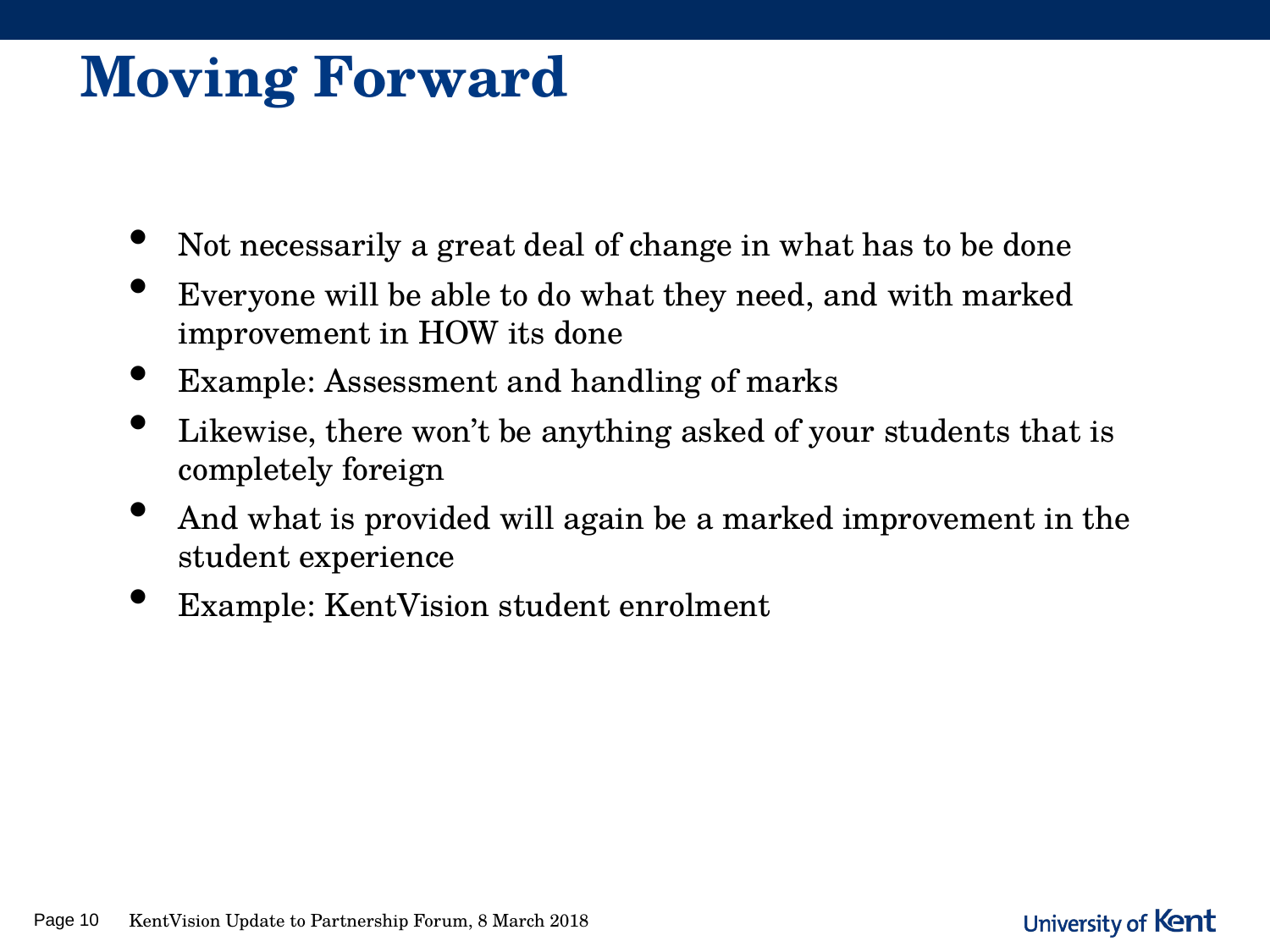

# Moving Forward
Not necessarily a great deal of change in what has to be done
Everyone will be able to do what they need, and with marked improvement in HOW its done
Example: Assessment and handling of marks
Likewise, there won’t be anything asked of your students that is completely foreign
And what is provided will again be a marked improvement in the student experience
Example: KentVision student enrolment

Page 10
KentVision Update to Partnership Forum, 8 March 2018